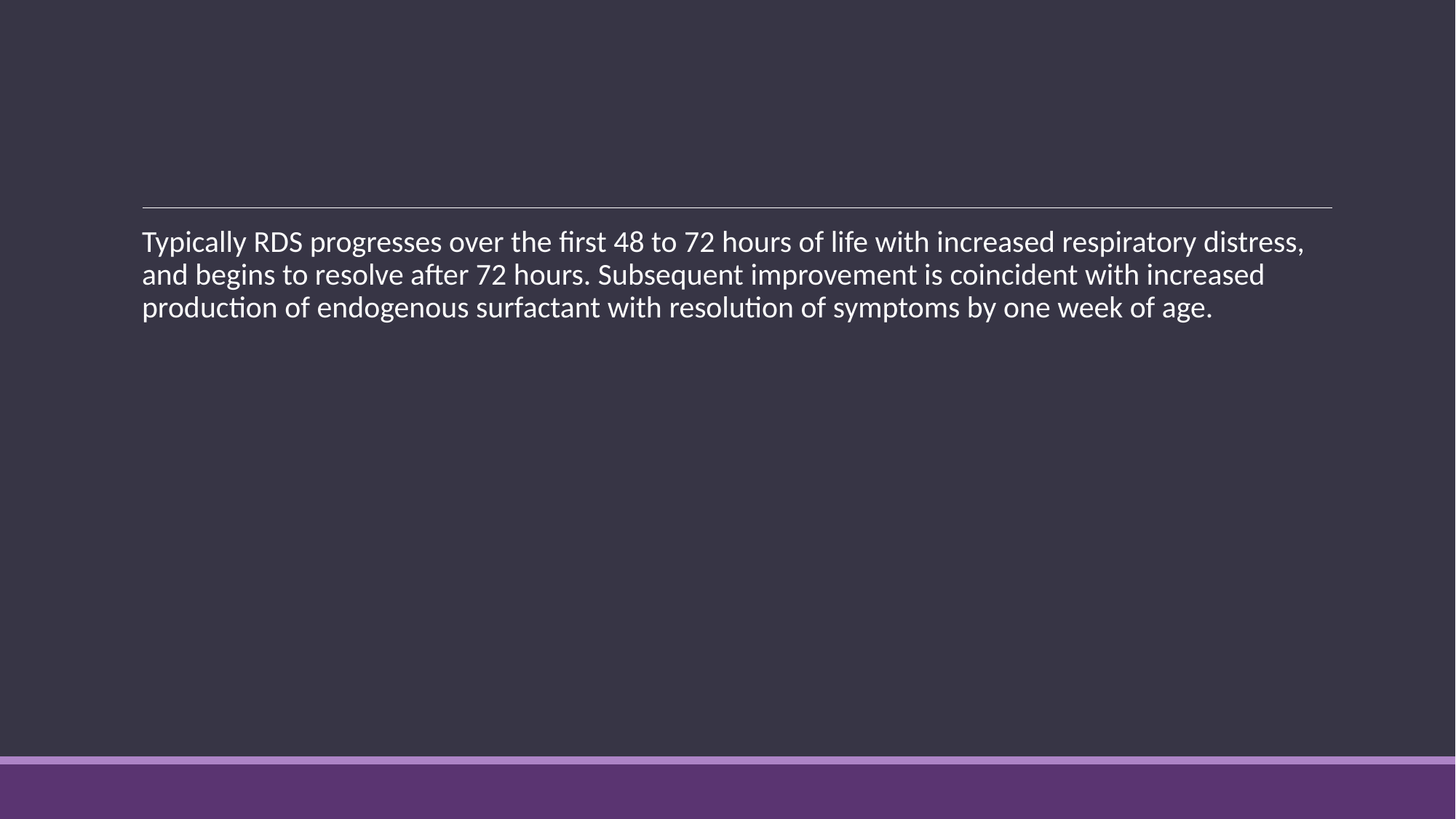

#
Typically RDS progresses over the first 48 to 72 hours of life with increased respiratory distress, and begins to resolve after 72 hours. Subsequent improvement is coincident with increased production of endogenous surfactant with resolution of symptoms by one week of age.